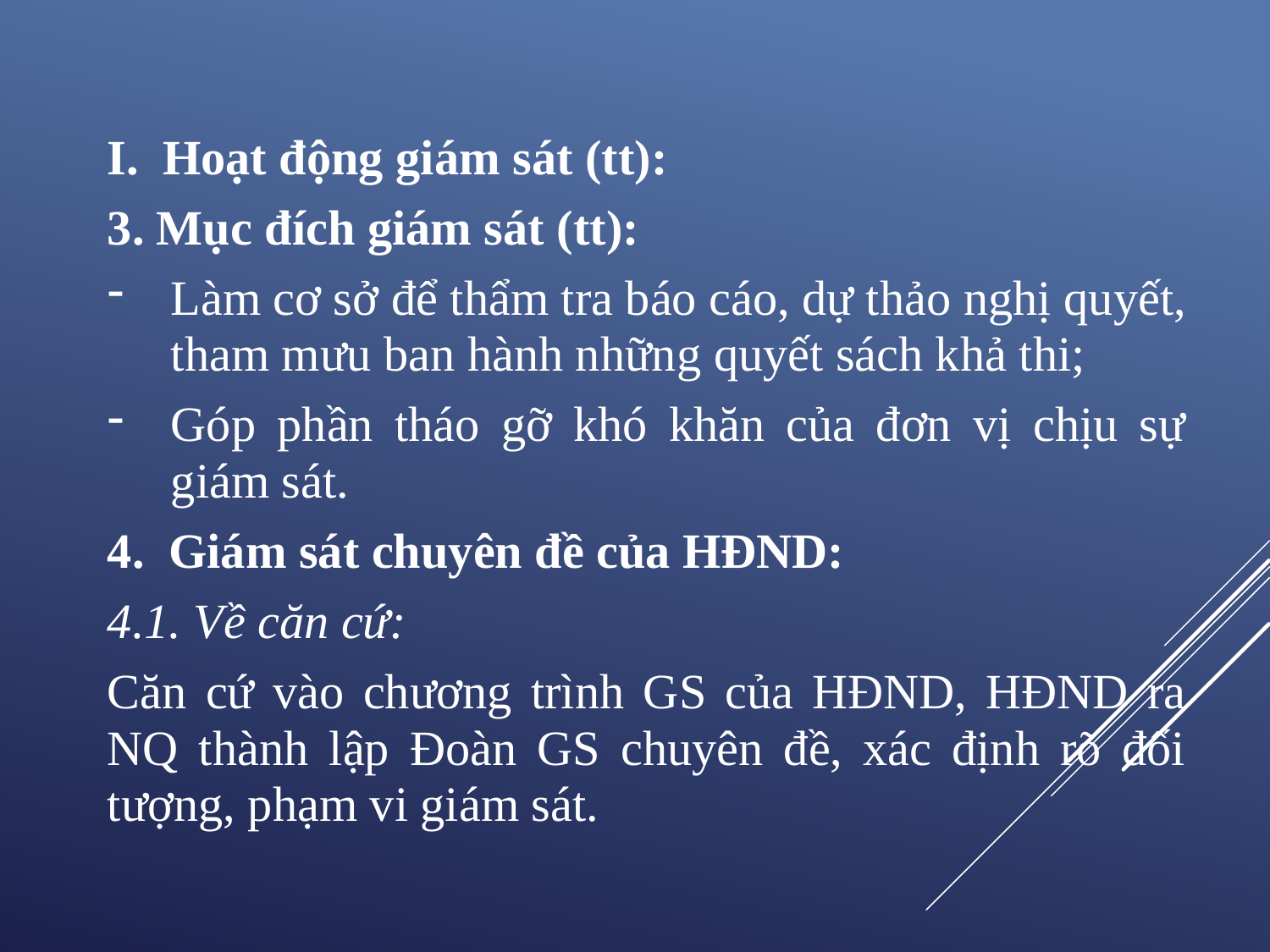

Hoạt động giám sát (tt):
3. Mục đích giám sát (tt):
Làm cơ sở để thẩm tra báo cáo, dự thảo nghị quyết, tham mưu ban hành những quyết sách khả thi;
Góp phần tháo gỡ khó khăn của đơn vị chịu sự giám sát.
4.  Giám sát chuyên đề của HĐND:
4.1. Về căn cứ:
Căn cứ vào chương trình GS của HĐND, HĐND ra NQ thành lập Đoàn GS chuyên đề, xác định rõ đối tượng, phạm vi giám sát.